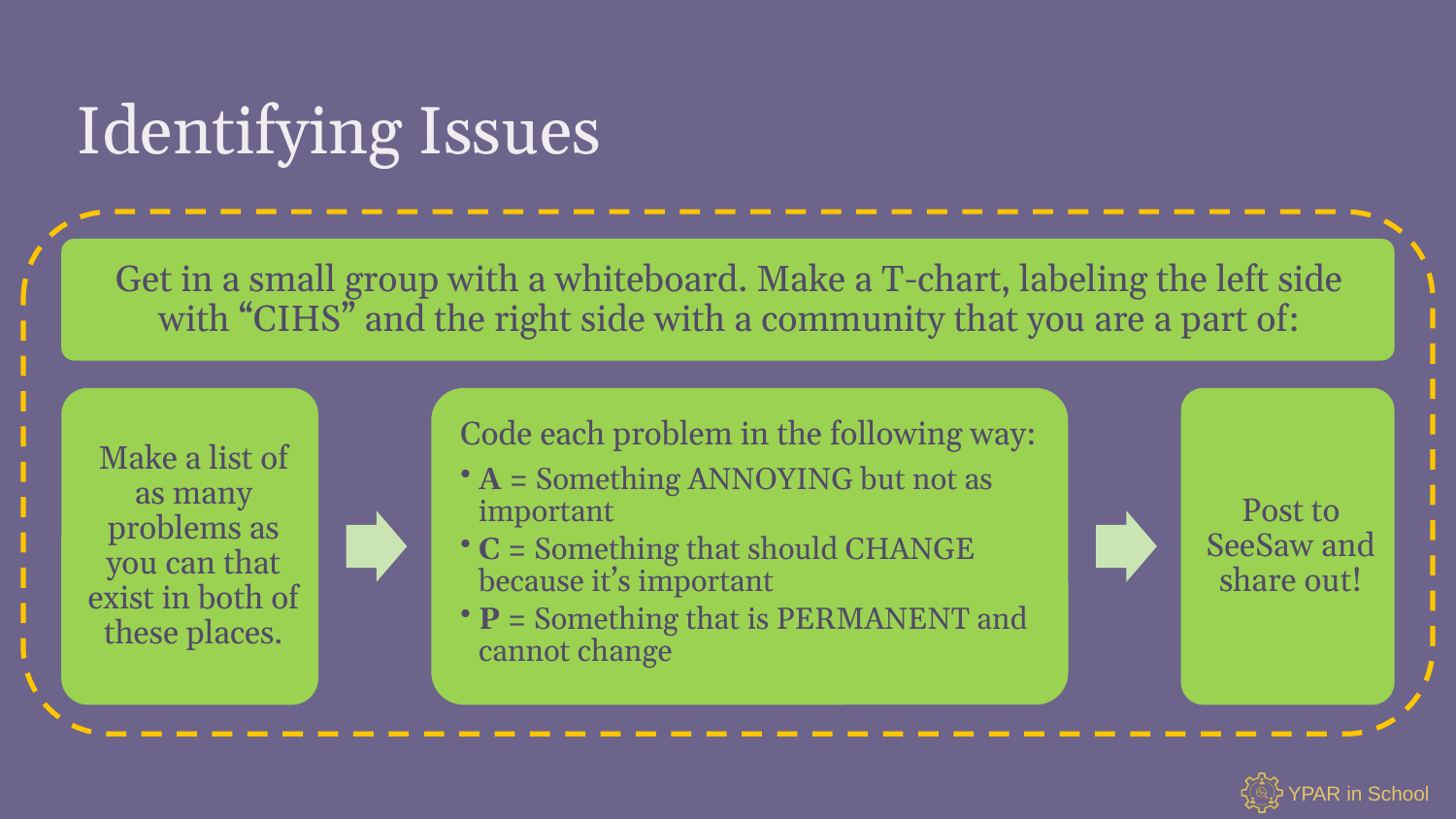

# Identifying Issues

Get in a small group with a whiteboard. Make a T-chart, labeling the left side with “CIHS” and the right side with a community that you are a part of:
Make a list of as many problems as you can that exist in both of these places.

Code each problem in the following way:
A = Something ANNOYING but not as important
C = Something that should CHANGE because it’s important
P = Something that is PERMANENT and cannot change

Post to SeeSaw and share out!